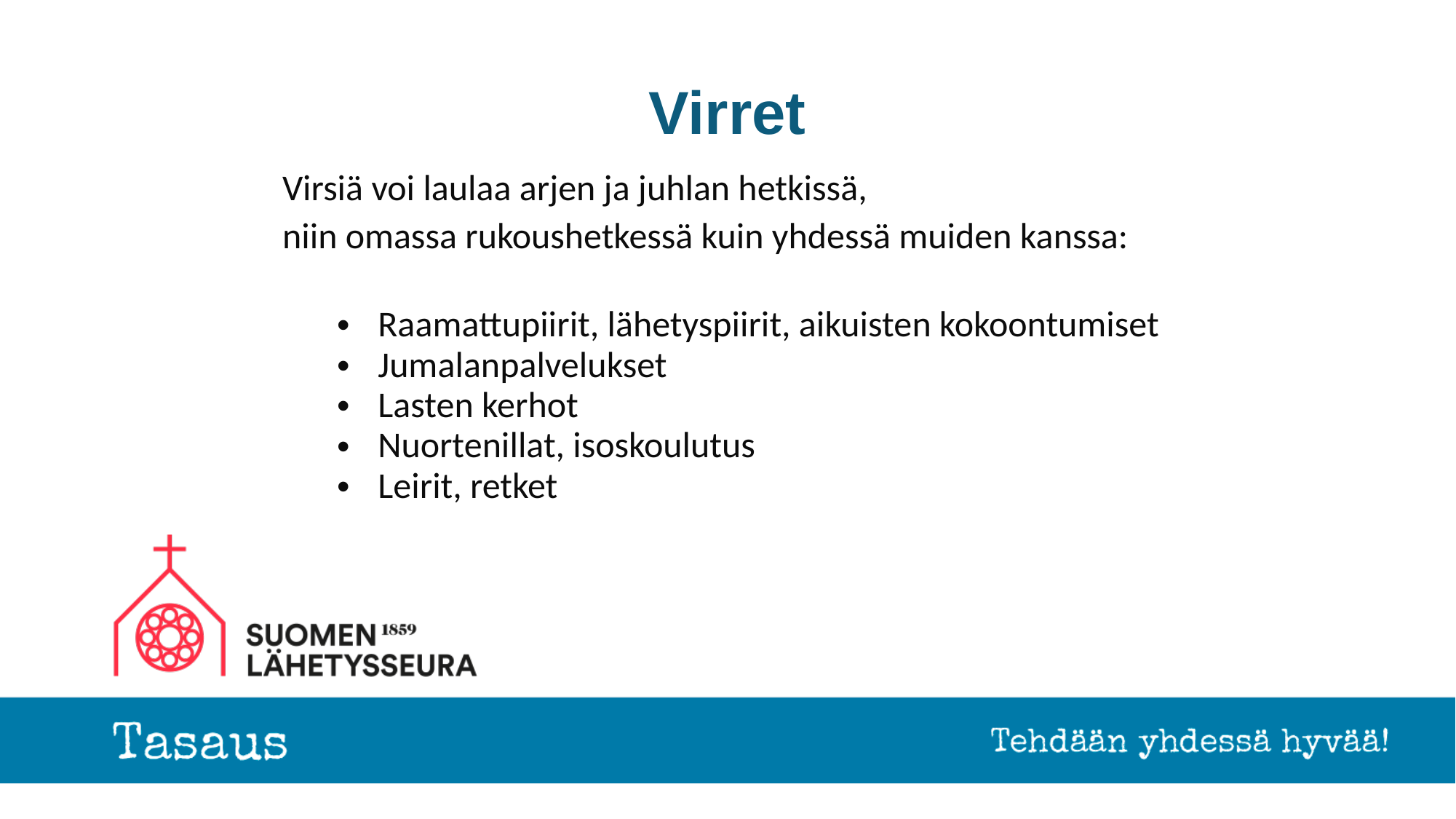

# Virret
Virsiä voi laulaa arjen ja juhlan hetkissä,
niin omassa rukoushetkessä kuin yhdessä muiden kanssa:

Raamattupiirit, lähetyspiirit, aikuisten kokoontumiset
Jumalanpalvelukset
Lasten kerhot
Nuortenillat, isoskoulutus
Leirit, retket